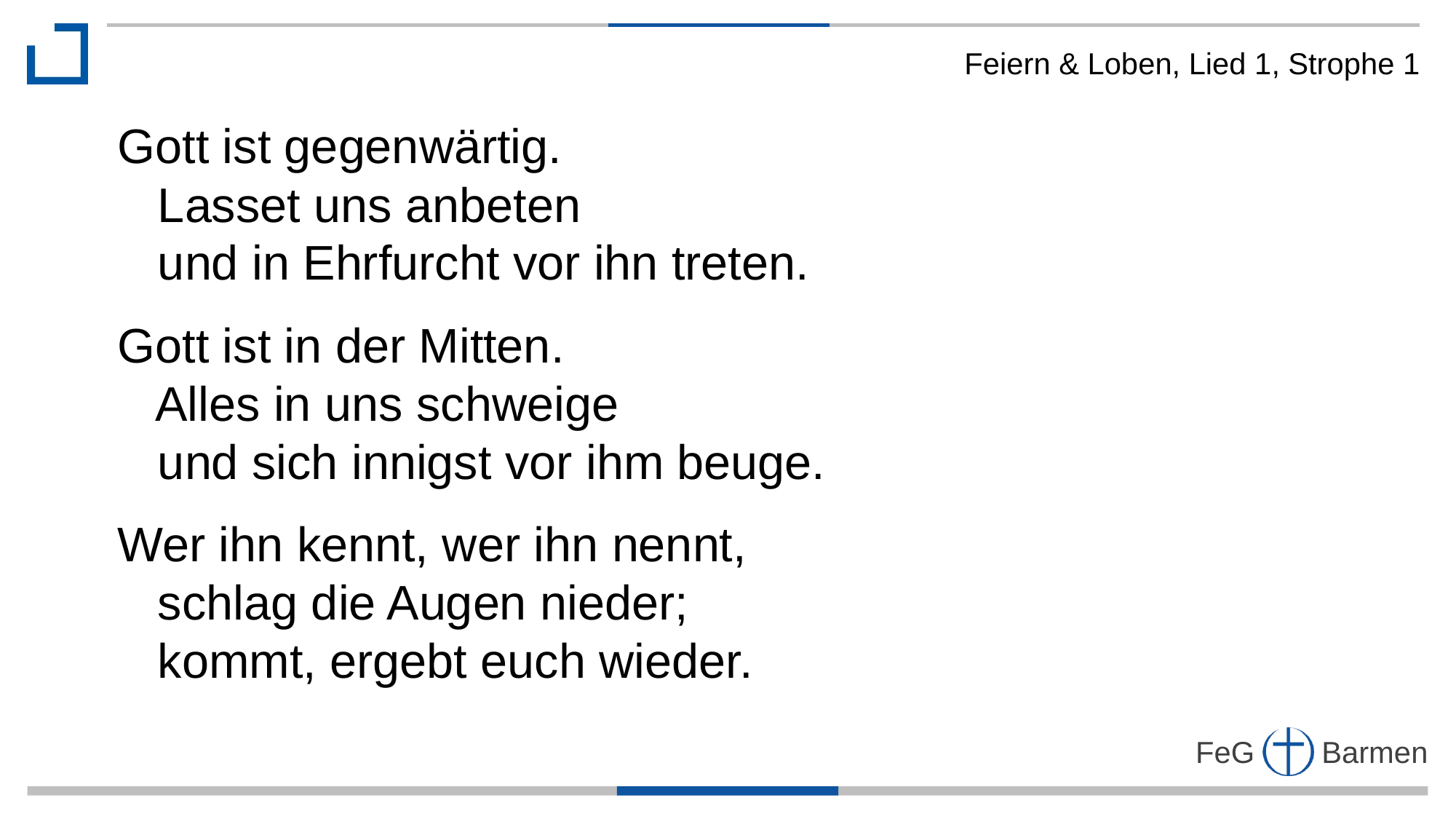

Feiern & Loben, Lied 1, Strophe 1
Gott ist gegenwärtig.
   Lasset uns anbeten
   und in Ehrfurcht vor ihn treten.
Gott ist in der Mitten.
   Alles in uns schweige
   und sich innigst vor ihm beuge.
Wer ihn kennt, wer ihn nennt,
   schlag die Augen nieder;
   kommt, ergebt euch wieder.